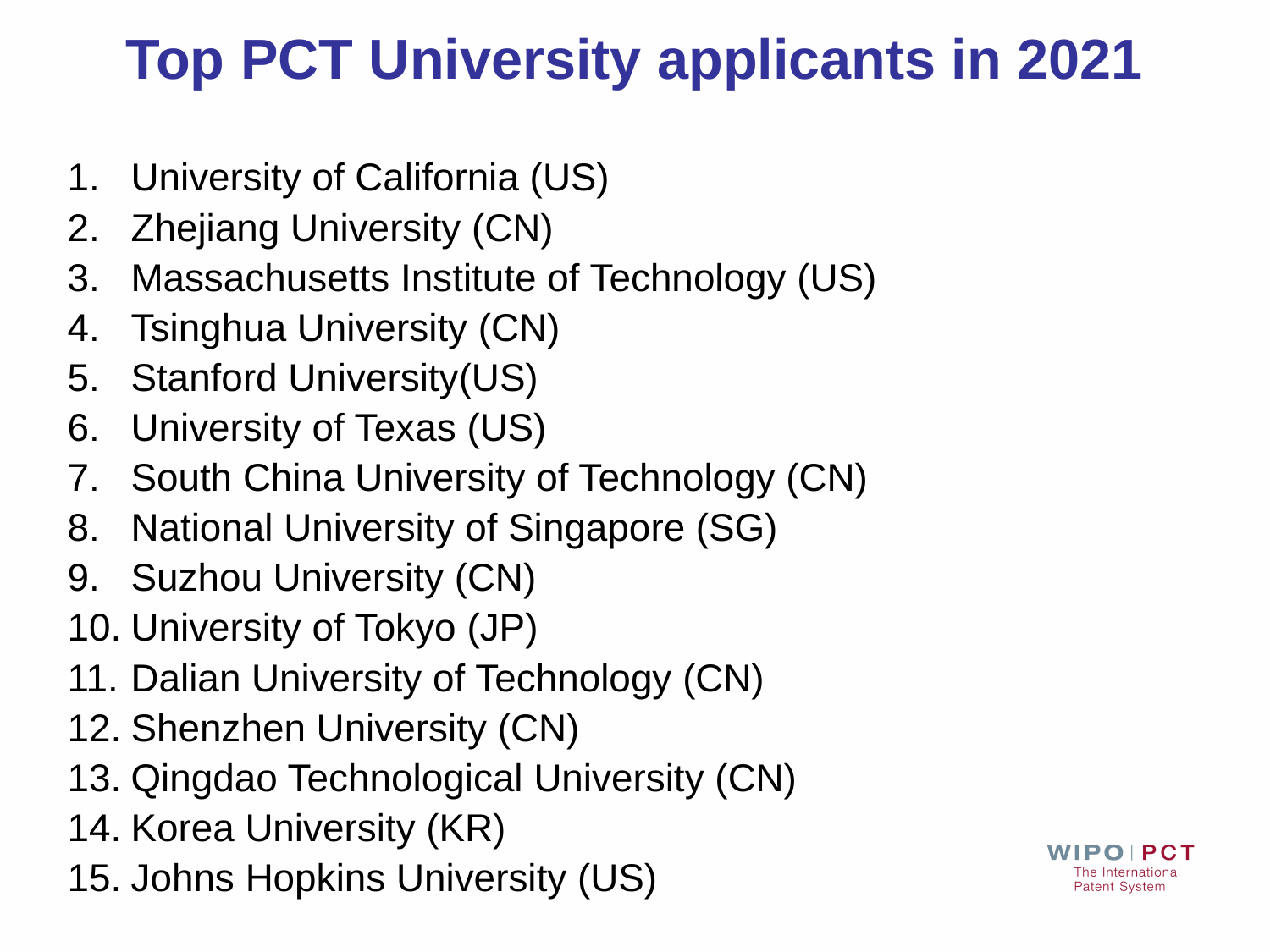

Top PCT University applicants in 2021
University of California (US)
Zhejiang University (CN)
Massachusetts Institute of Technology (US)
Tsinghua University (CN)
Stanford University(US)
University of Texas (US)
South China University of Technology (CN)
National University of Singapore (SG)
Suzhou University (CN)
University of Tokyo (JP)
Dalian University of Technology (CN)
Shenzhen University (CN)
Qingdao Technological University (CN)
Korea University (KR)
Johns Hopkins University (US)